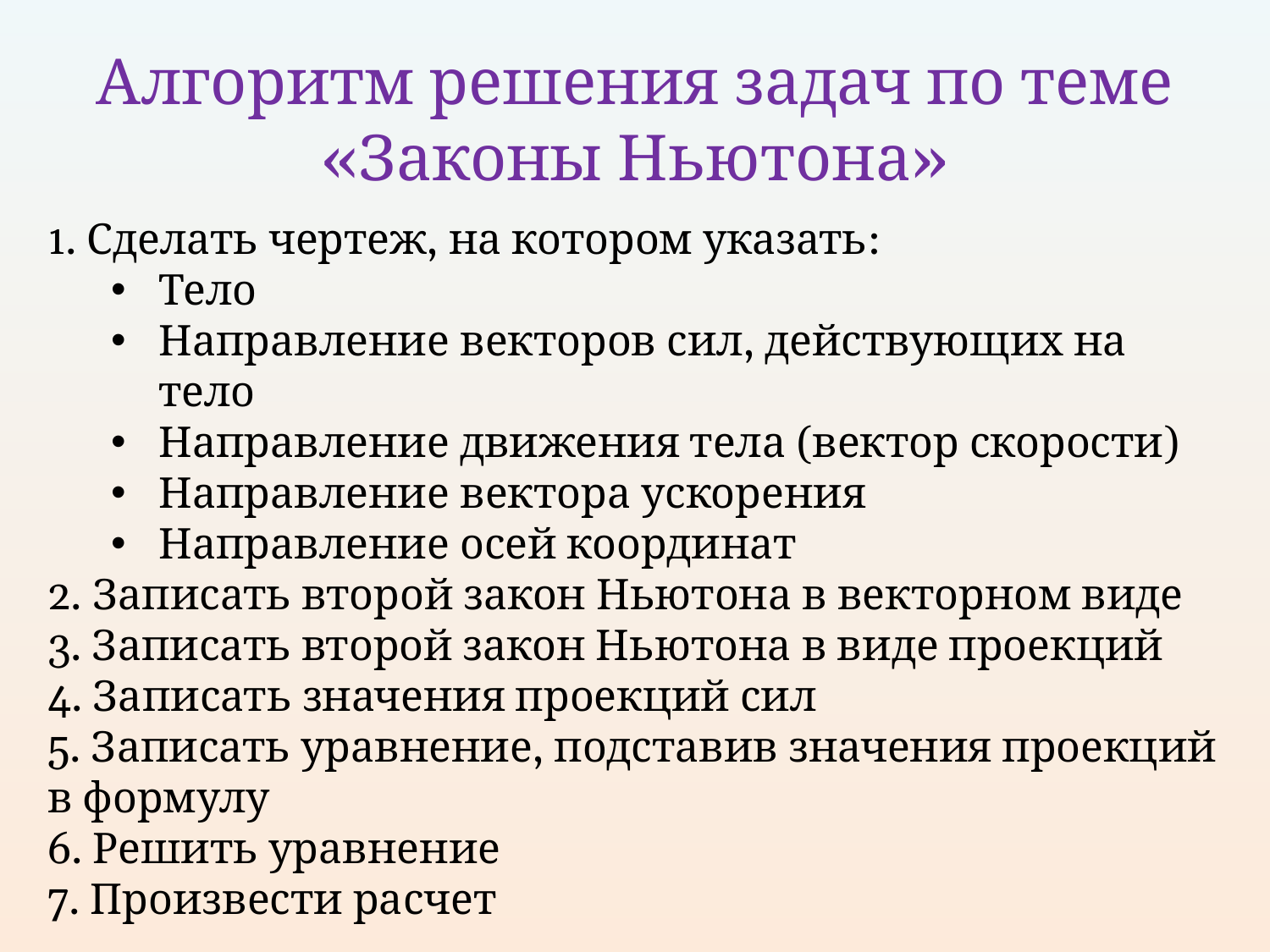

# Алгоритм решения задач по теме «Законы Ньютона»
1. Сделать чертеж, на котором указать:
Тело
Направление векторов сил, действующих на тело
Направление движения тела (вектор скорости)
Направление вектора ускорения
Направление осей координат
2. Записать второй закон Ньютона в векторном виде
3. Записать второй закон Ньютона в виде проекций
4. Записать значения проекций сил
5. Записать уравнение, подставив значения проекций в формулу
6. Решить уравнение
7. Произвести расчет